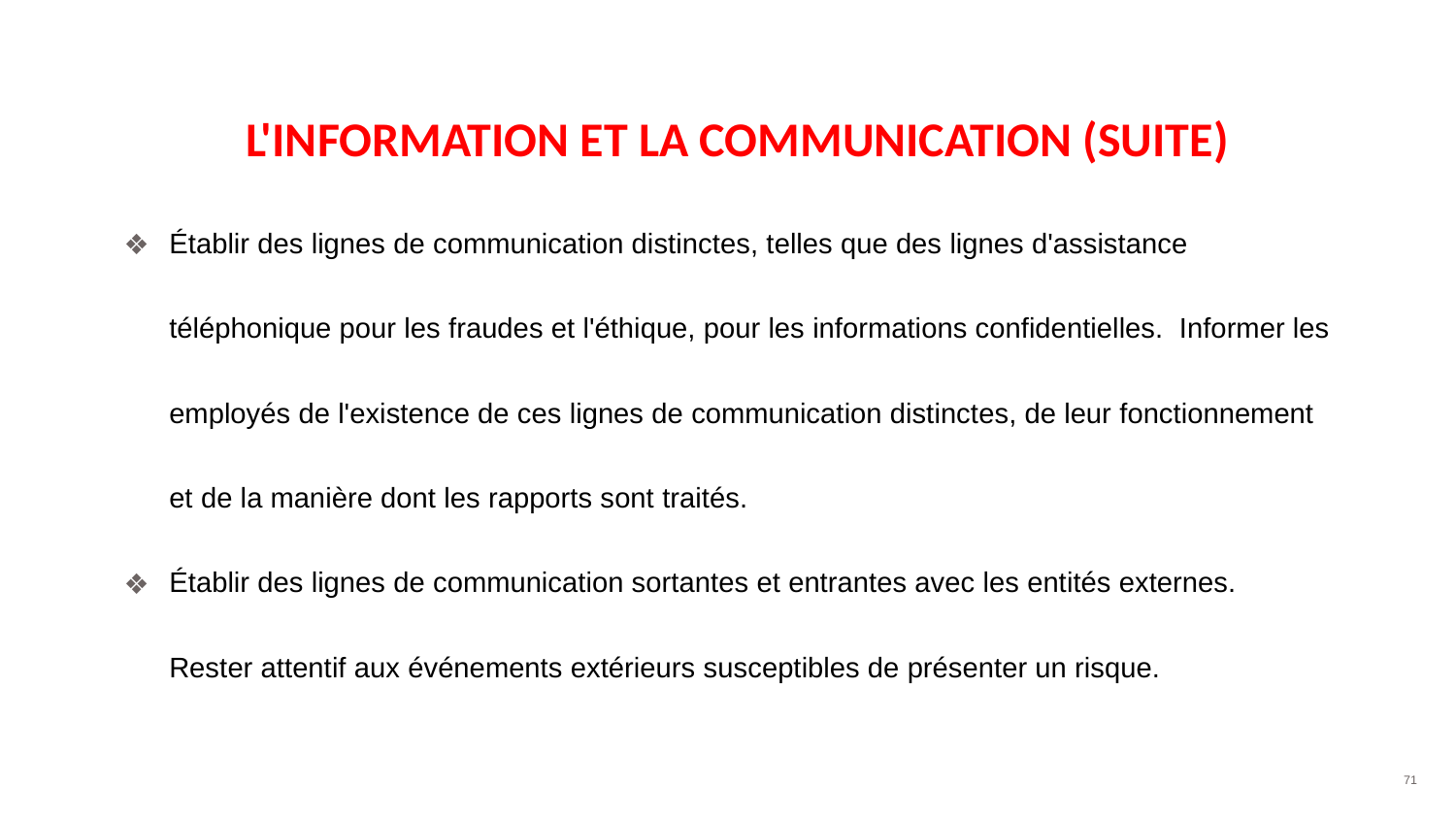

# L'INFORMATION ET LA COMMUNICATION (SUITE)
Établir des lignes de communication distinctes, telles que des lignes d'assistance téléphonique pour les fraudes et l'éthique, pour les informations confidentielles.  Informer les employés de l'existence de ces lignes de communication distinctes, de leur fonctionnement et de la manière dont les rapports sont traités.
Établir des lignes de communication sortantes et entrantes avec les entités externes.  Rester attentif aux événements extérieurs susceptibles de présenter un risque.
71